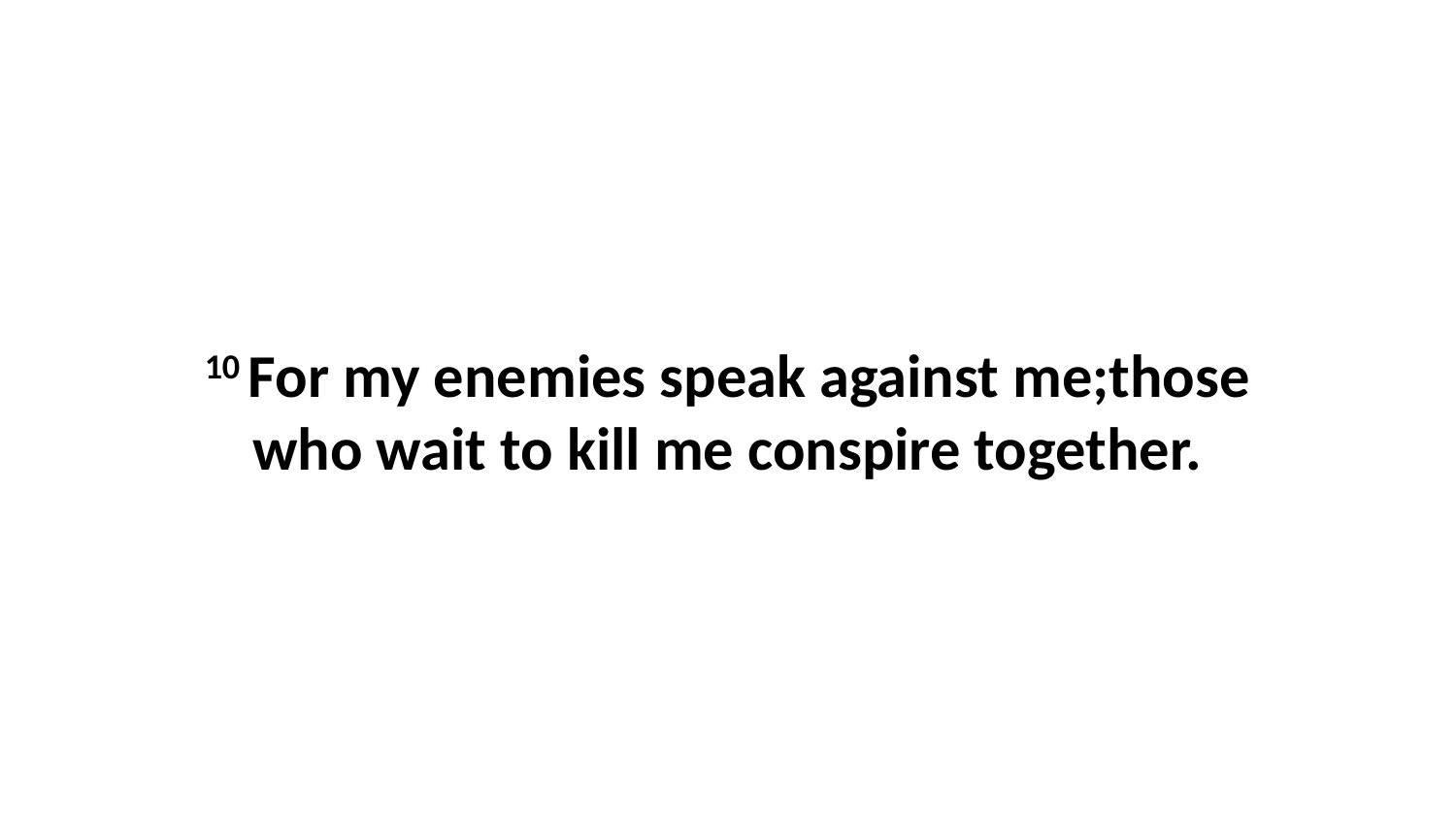

10 For my enemies speak against me;those who wait to kill me conspire together.